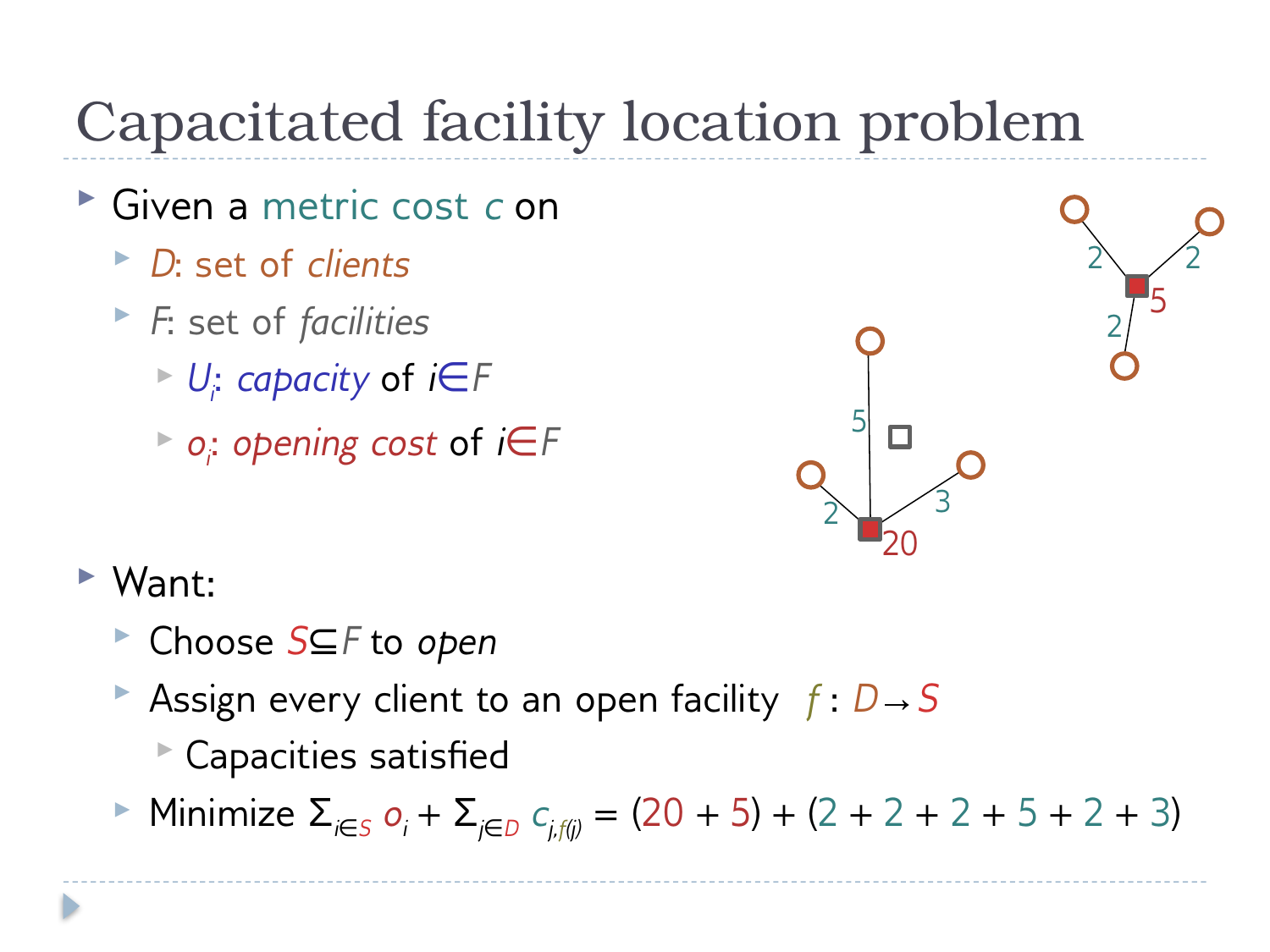

# Capacitated facility location problem
Given a metric cost c on
D: set of clients
F: set of facilities
Ui: capacity of i∈F
oi: opening cost of i∈F

Want:
Choose S⊆F to open
Assign every client to an open facility  f : D→S
Capacities satisfied
Minimize Σi∈S oi + Σj∈D cj,f(j) = (20 + 5) + (2 + 2 + 2 + 5 + 2 + 3)

2
2
5

2

5

3
2
20